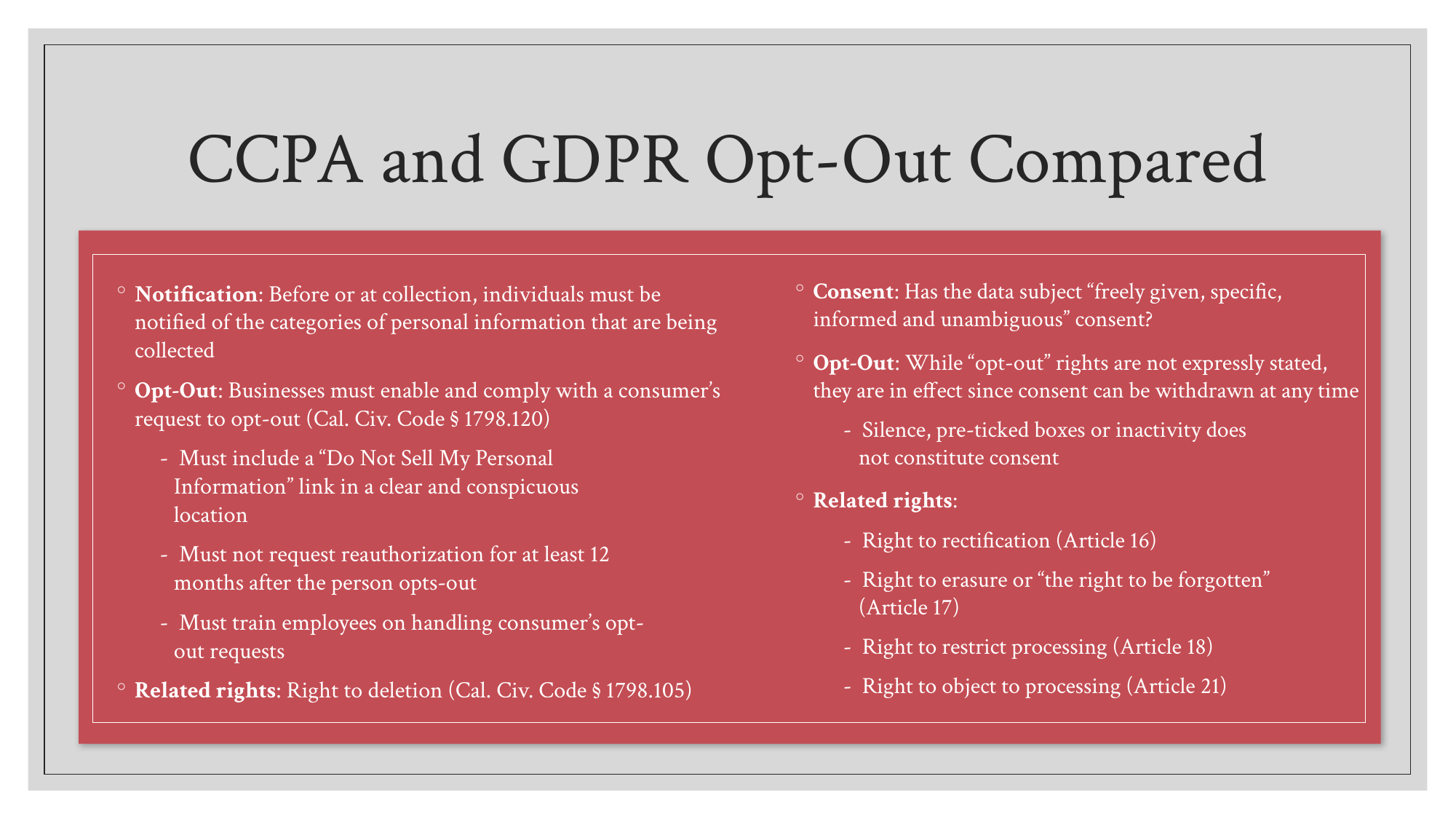

# CCPA and GDPR Opt-Out Compared

Notification: Before or at collection, individuals must be notified of the categories of personal information that are being collected
Opt-Out: Businesses must enable and comply with a consumer’s request to opt-out (Cal. Civ. Code § 1798.120)
-  Must include a “Do Not Sell My Personal
          Information” link in a clear and conspicuous
          location
-  Must not request reauthorization for at least 12
          months after the person opts-out
-  Must train employees on handling consumer’s opt-
          out requests
Related rights: Right to deletion (Cal. Civ. Code § 1798.105)

Consent: Has the data subject “freely given, specific, informed and unambiguous” consent?
Opt-Out: While “opt-out” rights are not expressly stated, they are in effect since consent can be withdrawn at any time
-  Silence, pre-ticked boxes or inactivity does
   not constitute consent
Related rights:
-  Right to rectification (Article 16)
-  Right to erasure or “the right to be forgotten”
   (Article 17)
-  Right to restrict processing (Article 18)
-  Right to object to processing (Article 21)